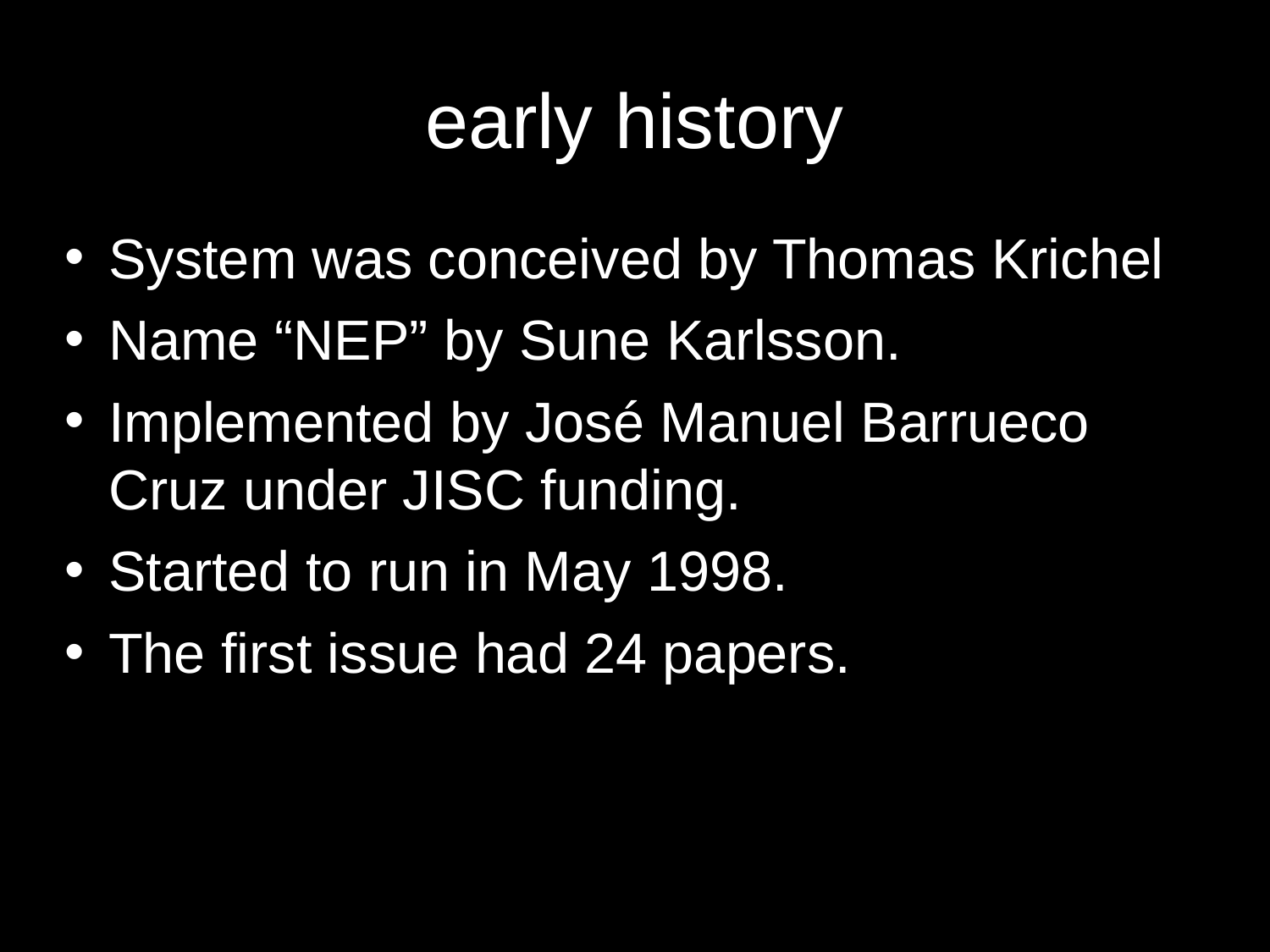

# early history
System was conceived by Thomas Krichel
Name “NEP” by Sune Karlsson.
Implemented by José Manuel Barrueco Cruz under JISC funding.
Started to run in May 1998.
The first issue had 24 papers.